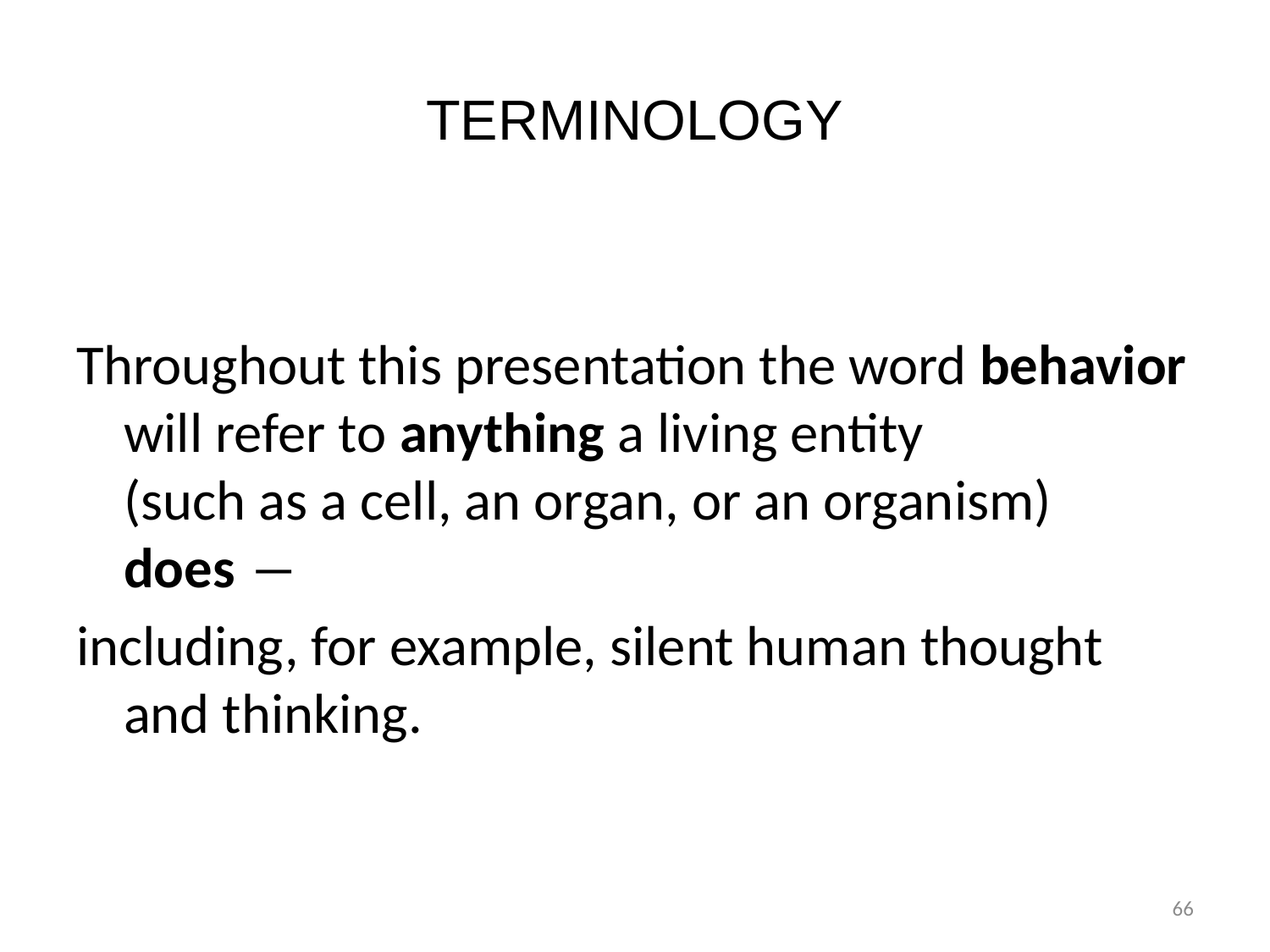

# TERMINOLOGY
Throughout this presentation the word behavior will refer to anything a living entity
(such as a cell, an organ, or an organism)
does ―
including, for example, silent human thought and thinking.
66